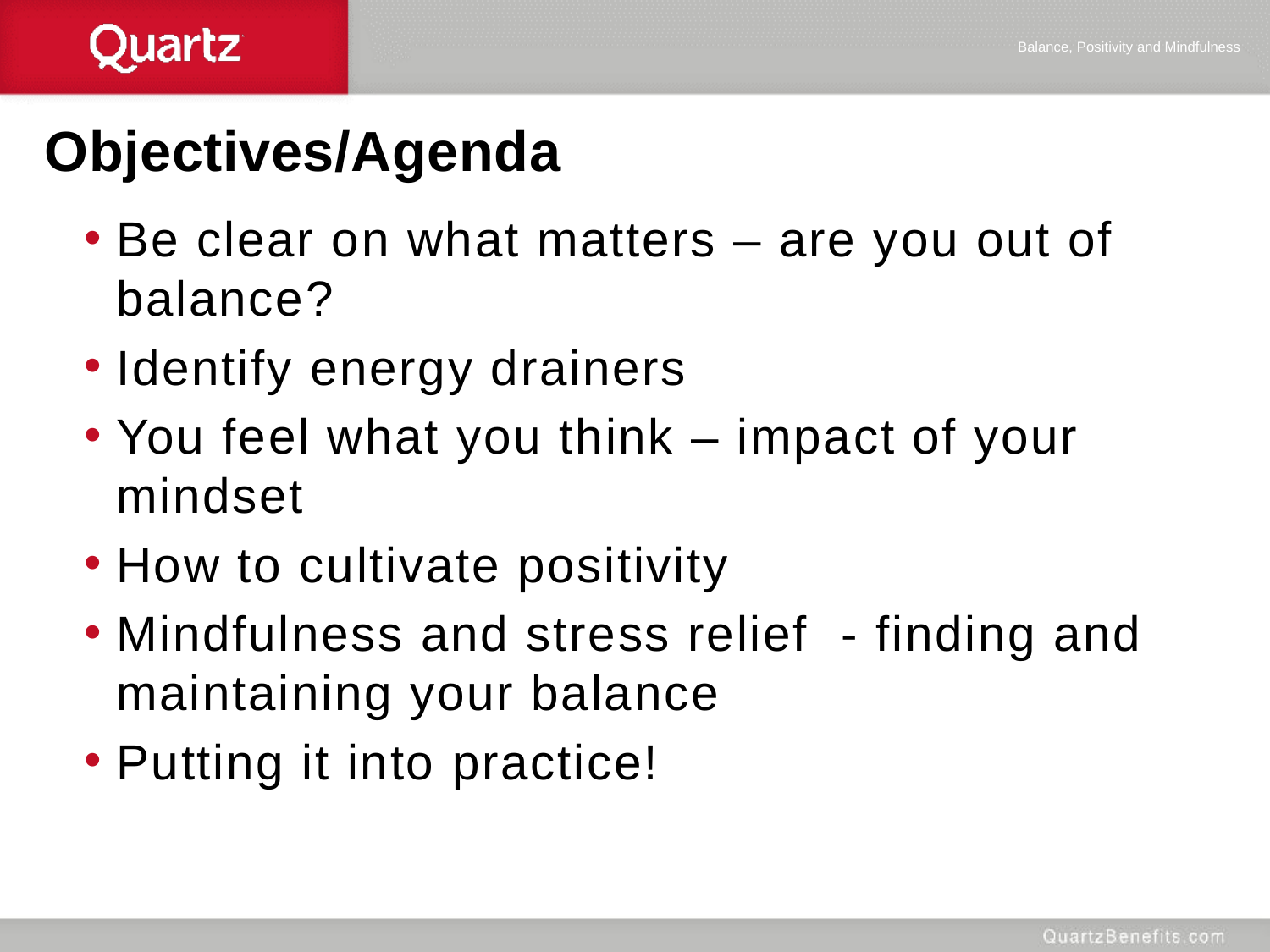

Balance, Positivity and Mindfulness
# Objectives/Agenda
Be clear on what matters – are you out of balance?
Identify energy drainers
You feel what you think – impact of your mindset
How to cultivate positivity
Mindfulness and stress relief  - finding and maintaining your balance
Putting it into practice!